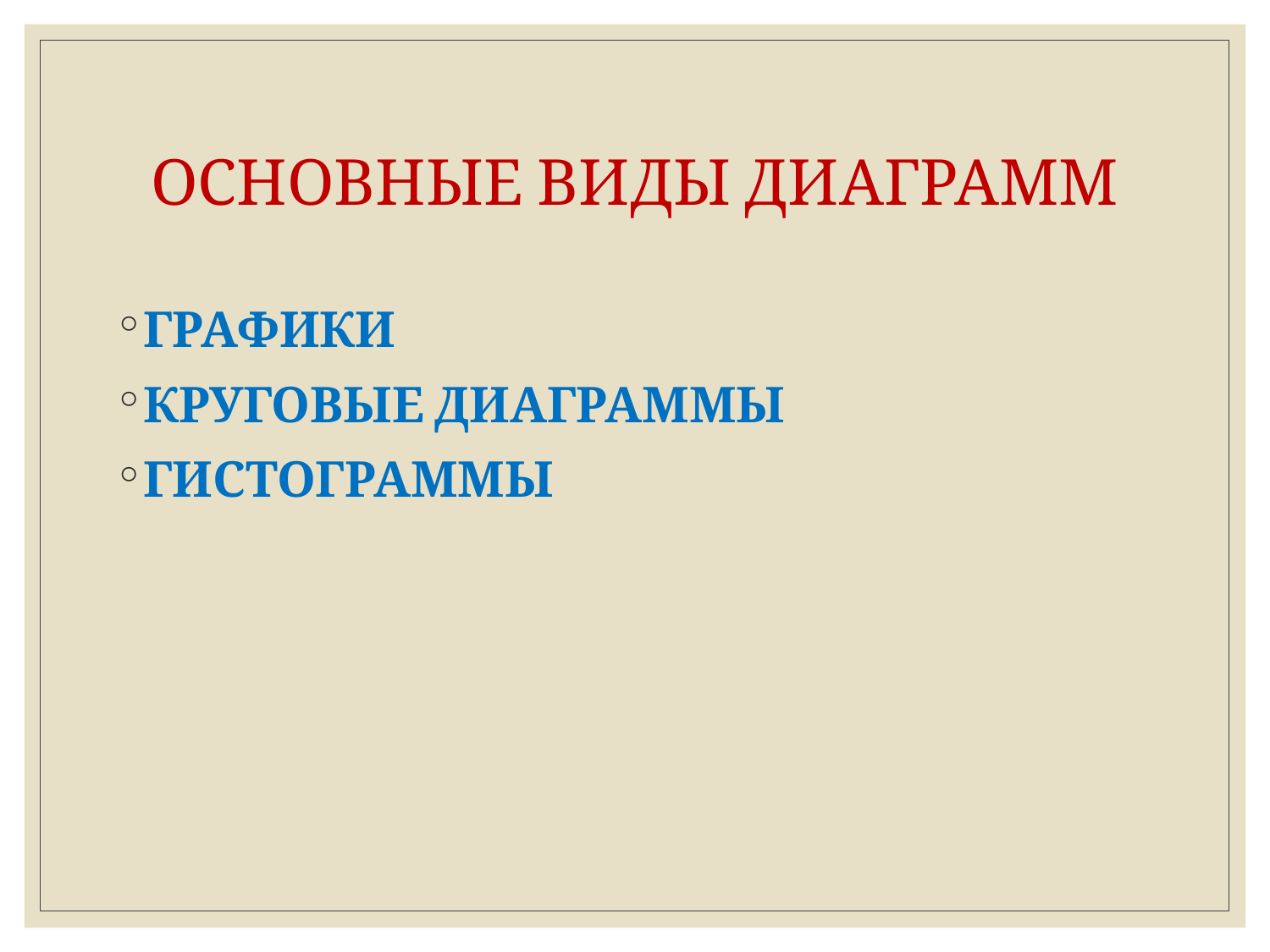

# ОСНОВНЫЕ ВИДЫ ДИАГРАММ
ГРАФИКИ
КРУГОВЫЕ ДИАГРАММЫ
ГИСТОГРАММЫ